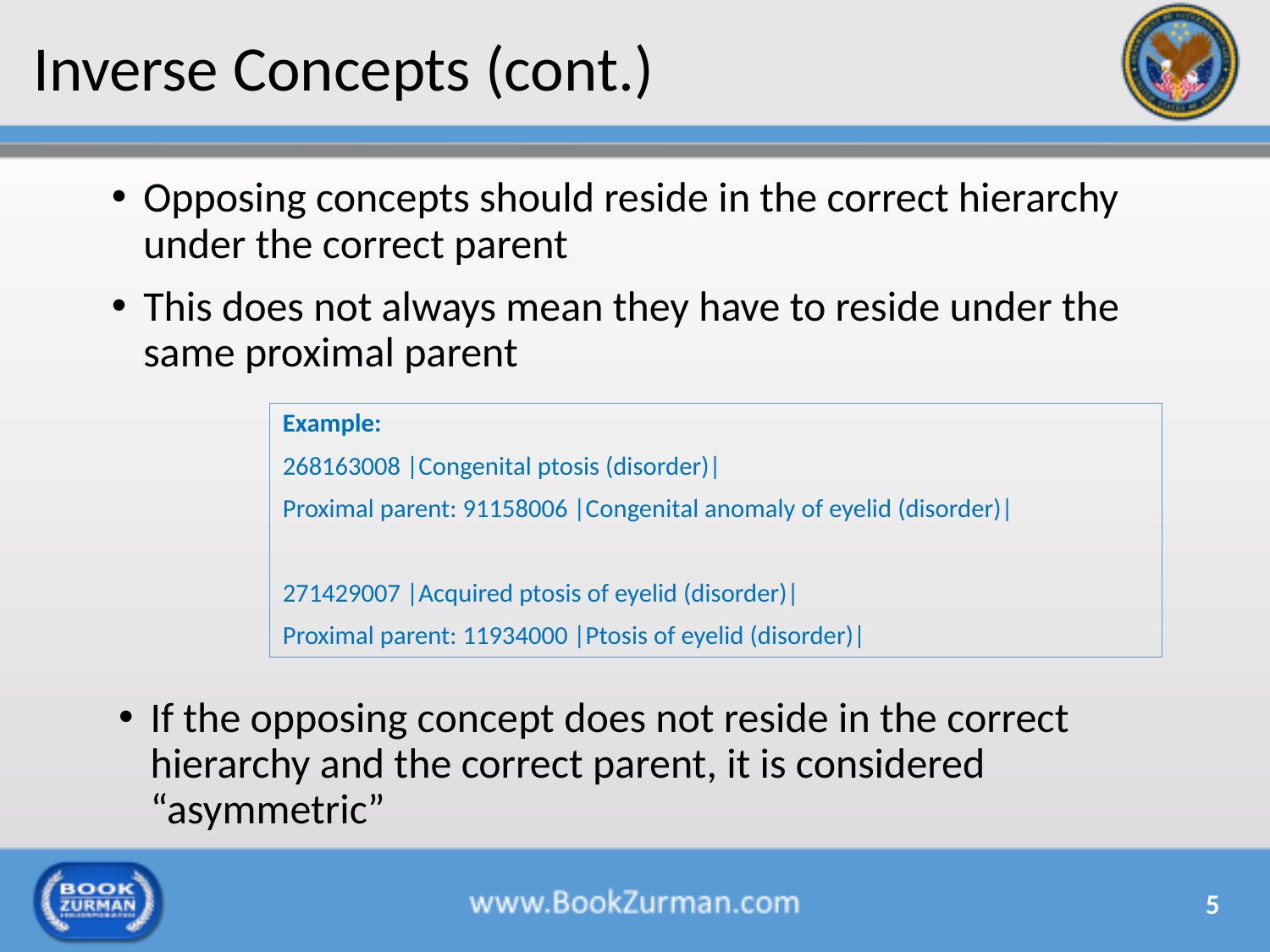

# Inverse Concepts (cont.)
Opposing concepts should reside in the correct hierarchy under the correct parent
This does not always mean they have to reside under the same proximal parent
Example:
268163008 |Congenital ptosis (disorder)|
Proximal parent: 91158006 |Congenital anomaly of eyelid (disorder)|

271429007 |Acquired ptosis of eyelid (disorder)|
Proximal parent: 11934000 |Ptosis of eyelid (disorder)|

If the opposing concept does not reside in the correct hierarchy and the correct parent, it is considered “asymmetric”
5